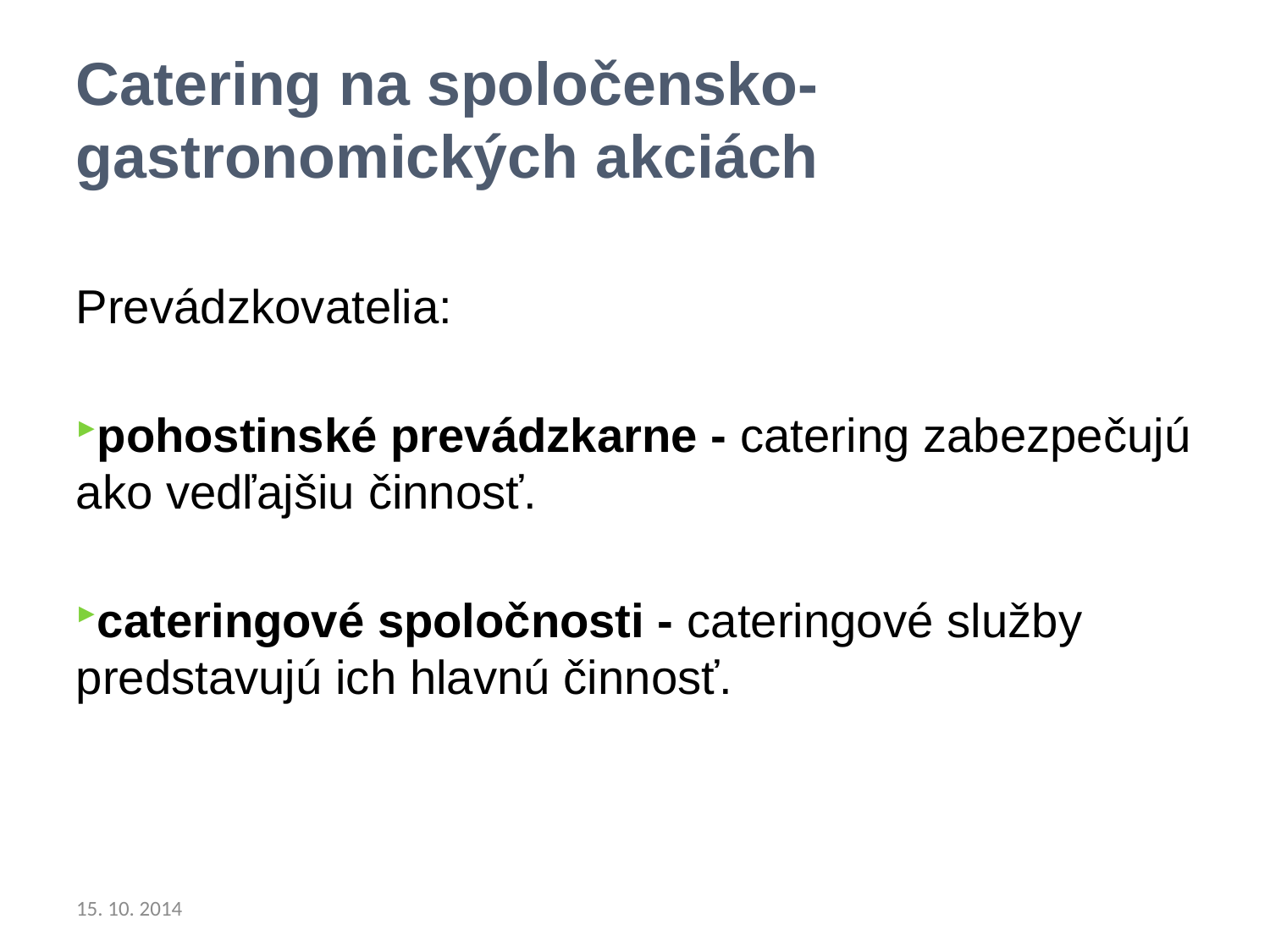

Catering na spoločensko-gastronomických akciách

Prevádzkovatelia:

pohostinské prevádzkarne - catering zabezpečujú ako vedľajšiu činnosť.

cateringové spoločnosti - cateringové služby predstavujú ich hlavnú činnosť.
15. 10. 2014